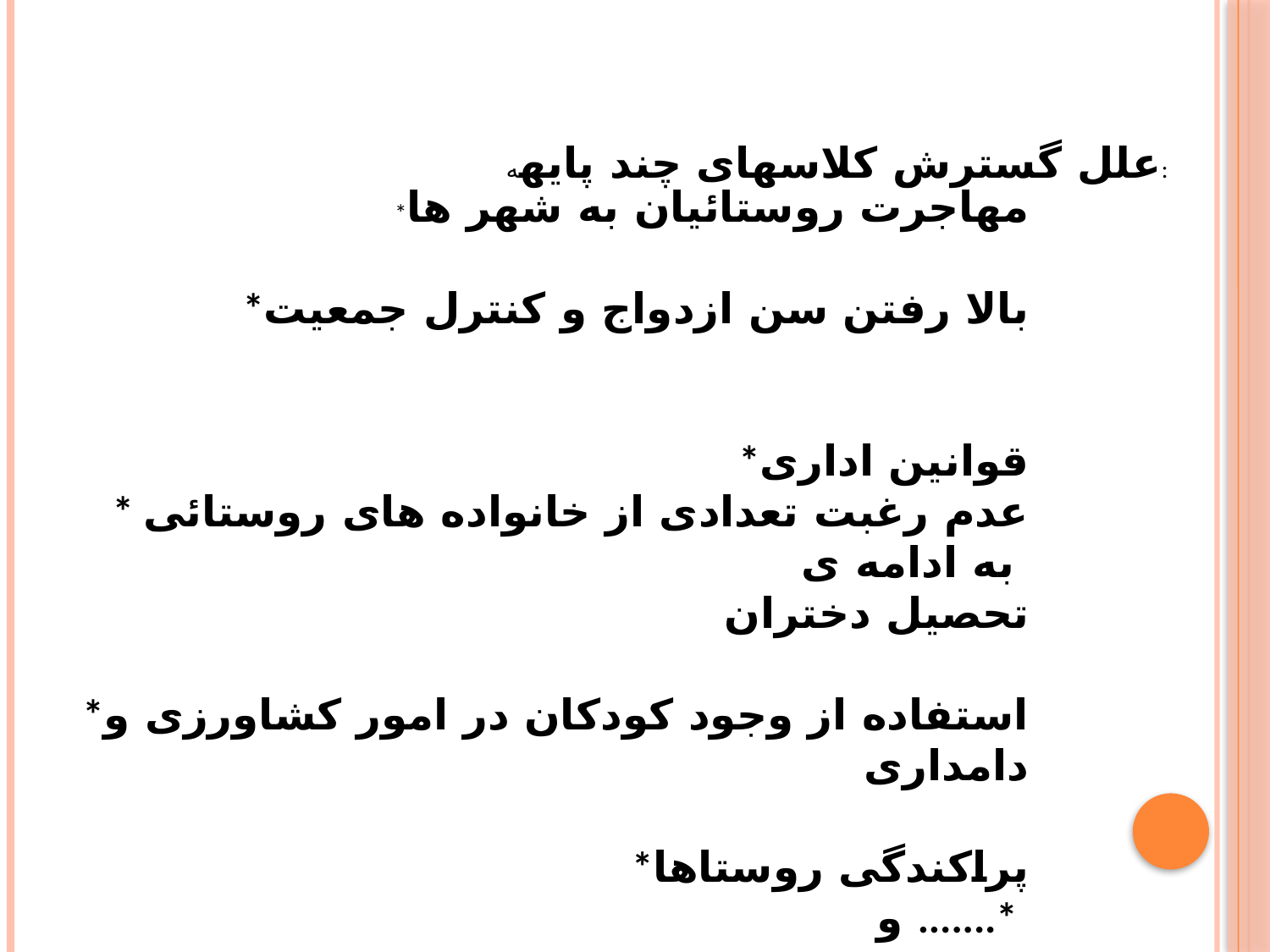

علل گسترش کلاسهای چند پایهه:

 *مهاجرت روستائیان به شهر ها

 *بالا رفتن سن ازدواج و کنترل جمعیت

*قوانین اداری
* عدم رغبت تعدادی از خانواده های روستائی به ادامه ی
تحصیل دختران

*استفاده از وجود کودکان در امور کشاورزی و دامداری

*پراکندگی روستاها
و .......*